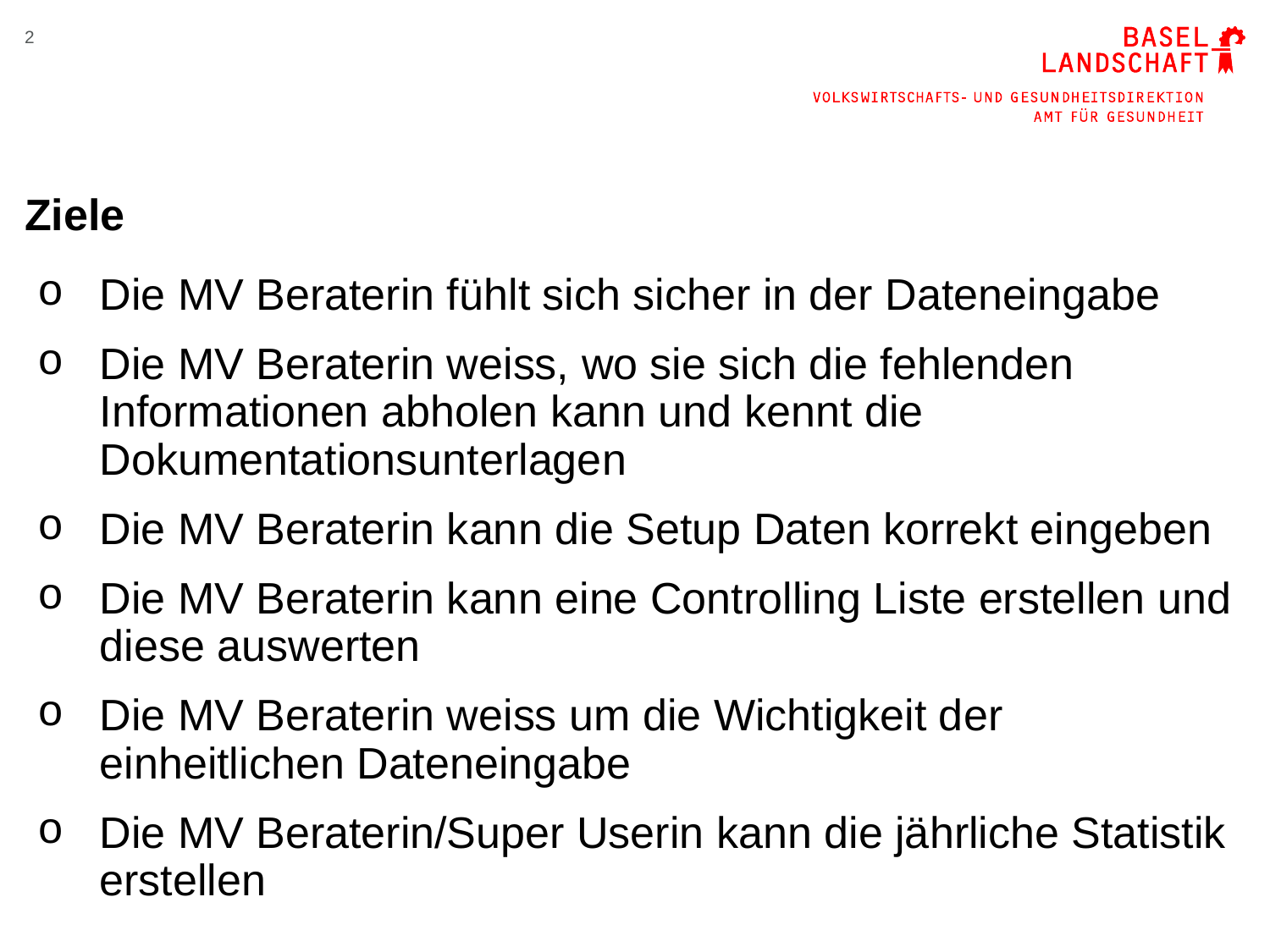

2
# Ziele
Die MV Beraterin fühlt sich sicher in der Dateneingabe
Die MV Beraterin weiss, wo sie sich die fehlenden Informationen abholen kann und kennt die Dokumentationsunterlagen
Die MV Beraterin kann die Setup Daten korrekt eingeben
Die MV Beraterin kann eine Controlling Liste erstellen und diese auswerten
Die MV Beraterin weiss um die Wichtigkeit der einheitlichen Dateneingabe
Die MV Beraterin/Super Userin kann die jährliche Statistik erstellen